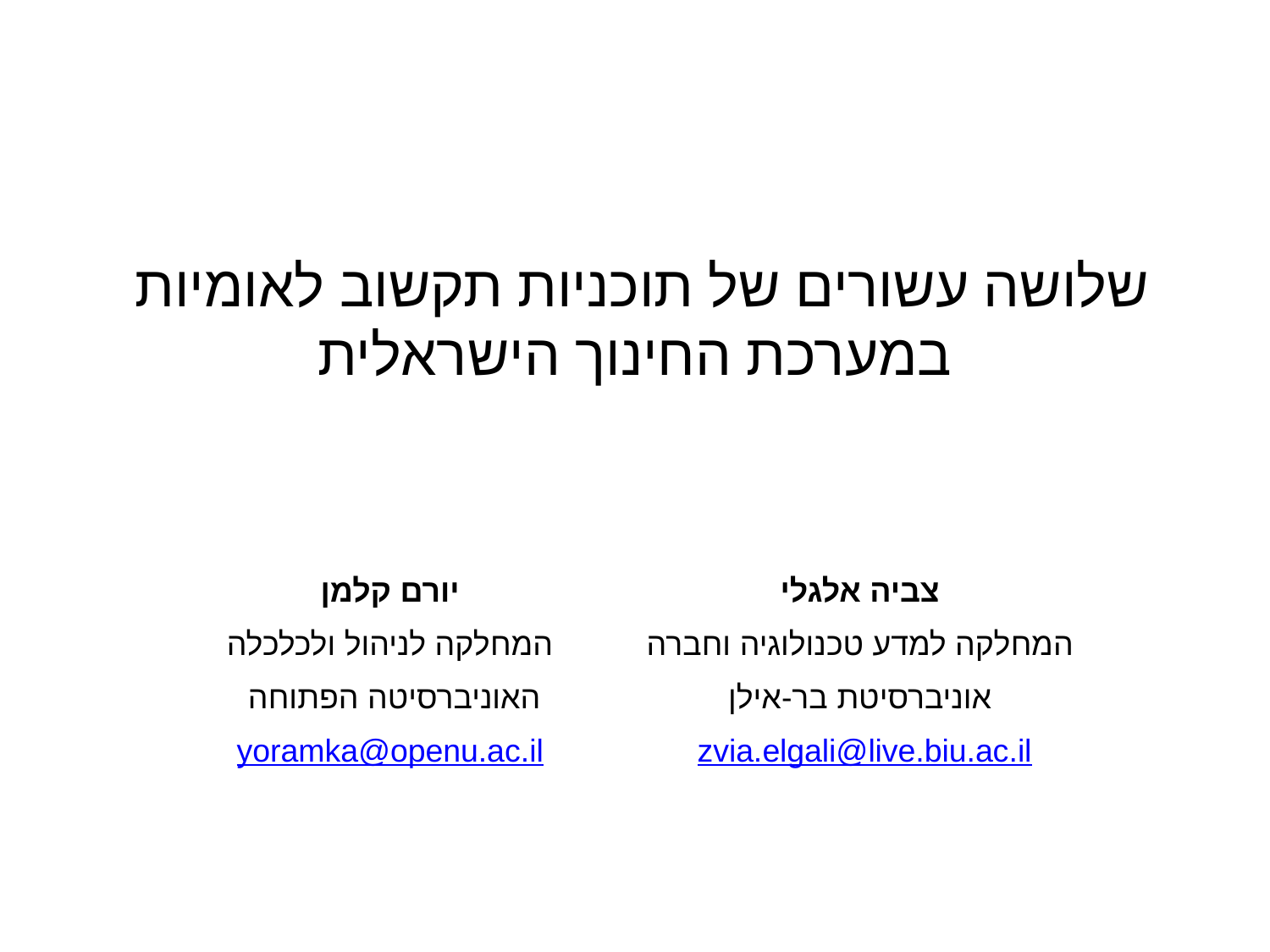

# שלושה עשורים של תוכניות תקשוב לאומיות במערכת החינוך הישראלית
| יורם קלמן המחלקה לניהול ולכלכלה האוניברסיטה הפתוחה yoramka@openu.ac.il | צביה אלגלי המחלקה למדע טכנולוגיה וחברה אוניברסיטת בר-אילן zvia.elgali@live.biu.ac.il |
| --- | --- |